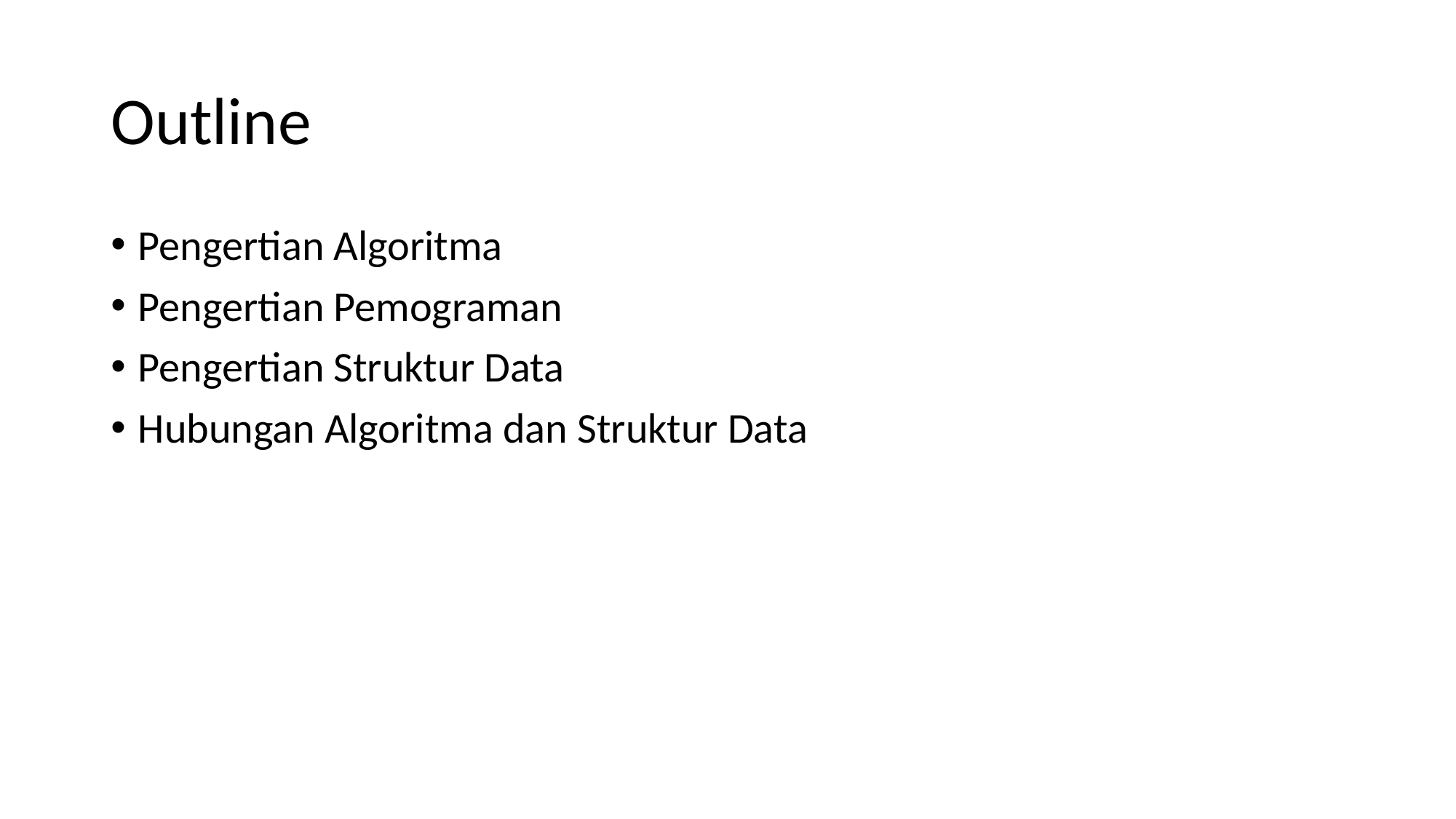

# Outline
Pengertian Algoritma
Pengertian Pemograman
Pengertian Struktur Data
Hubungan Algoritma dan Struktur Data